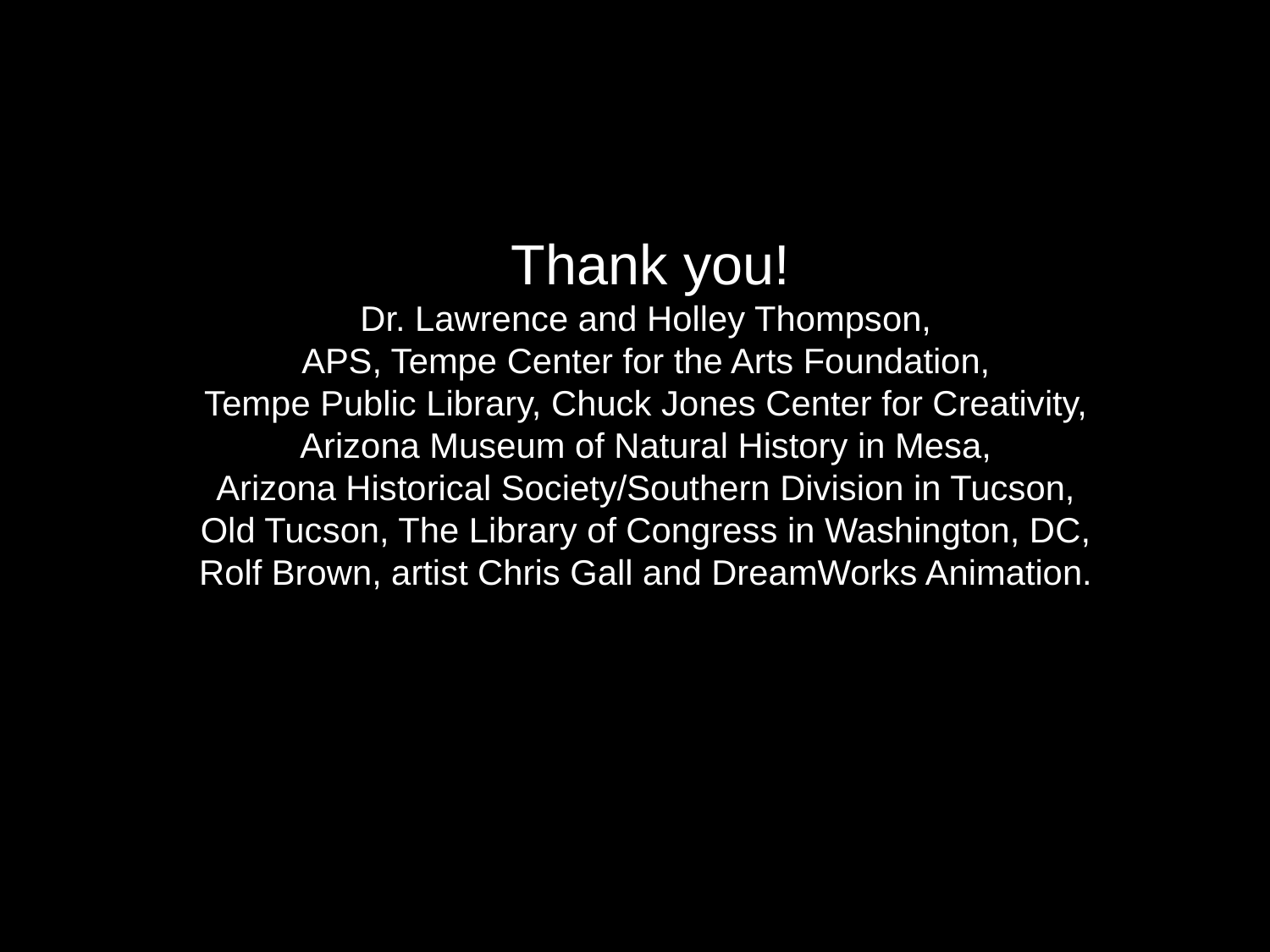

Thank you!
Dr. Lawrence and Holley Thompson,
APS, Tempe Center for the Arts Foundation,
Tempe Public Library, Chuck Jones Center for Creativity,
Arizona Museum of Natural History in Mesa,
Arizona Historical Society/Southern Division in Tucson,
Old Tucson, The Library of Congress in Washington, DC,
Rolf Brown, artist Chris Gall and DreamWorks Animation.